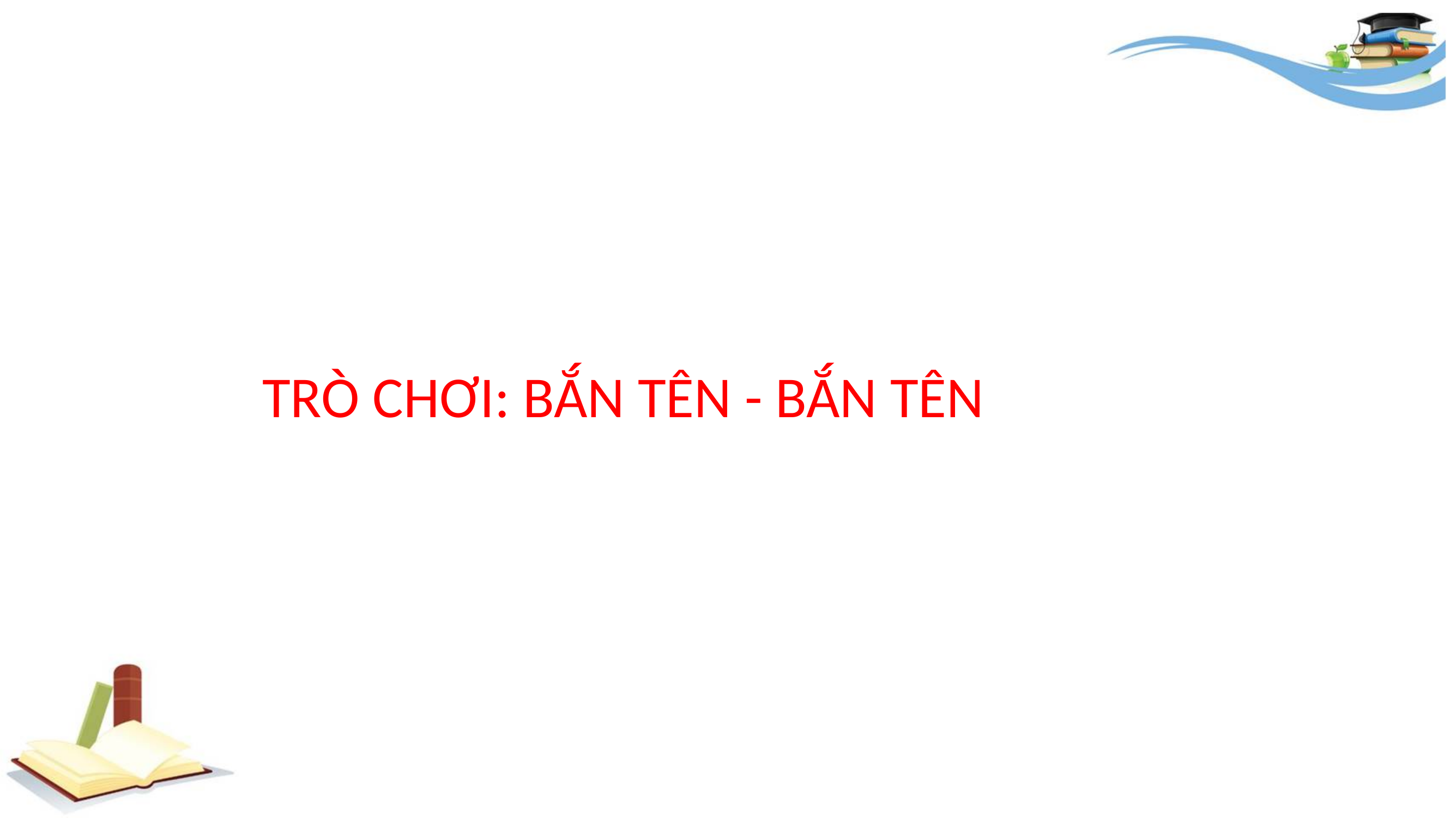

#

		 TRÒ CHƠI: BẮN TÊN - BẮN TÊN